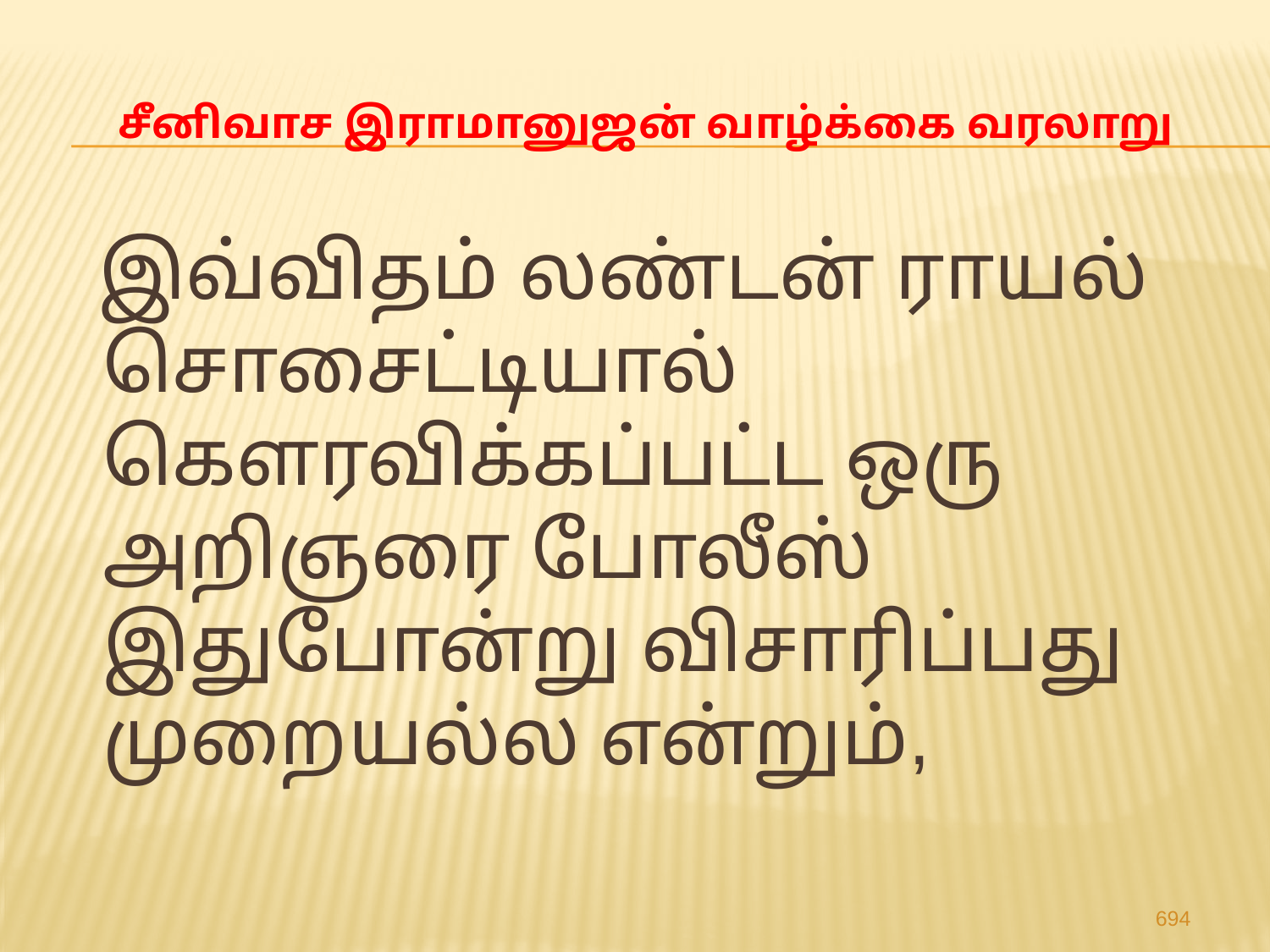

# சீனிவாச இராமானுஜன் வாழ்க்கை வரலாறு
   இவ்விதம் லண்டன் ராயல் சொசைட்டியால் கெளரவிக்கப்பட்ட ஒரு அறிஞரை போலீஸ் இதுபோன்று விசாரிப்பது முறையல்ல என்றும்,

694